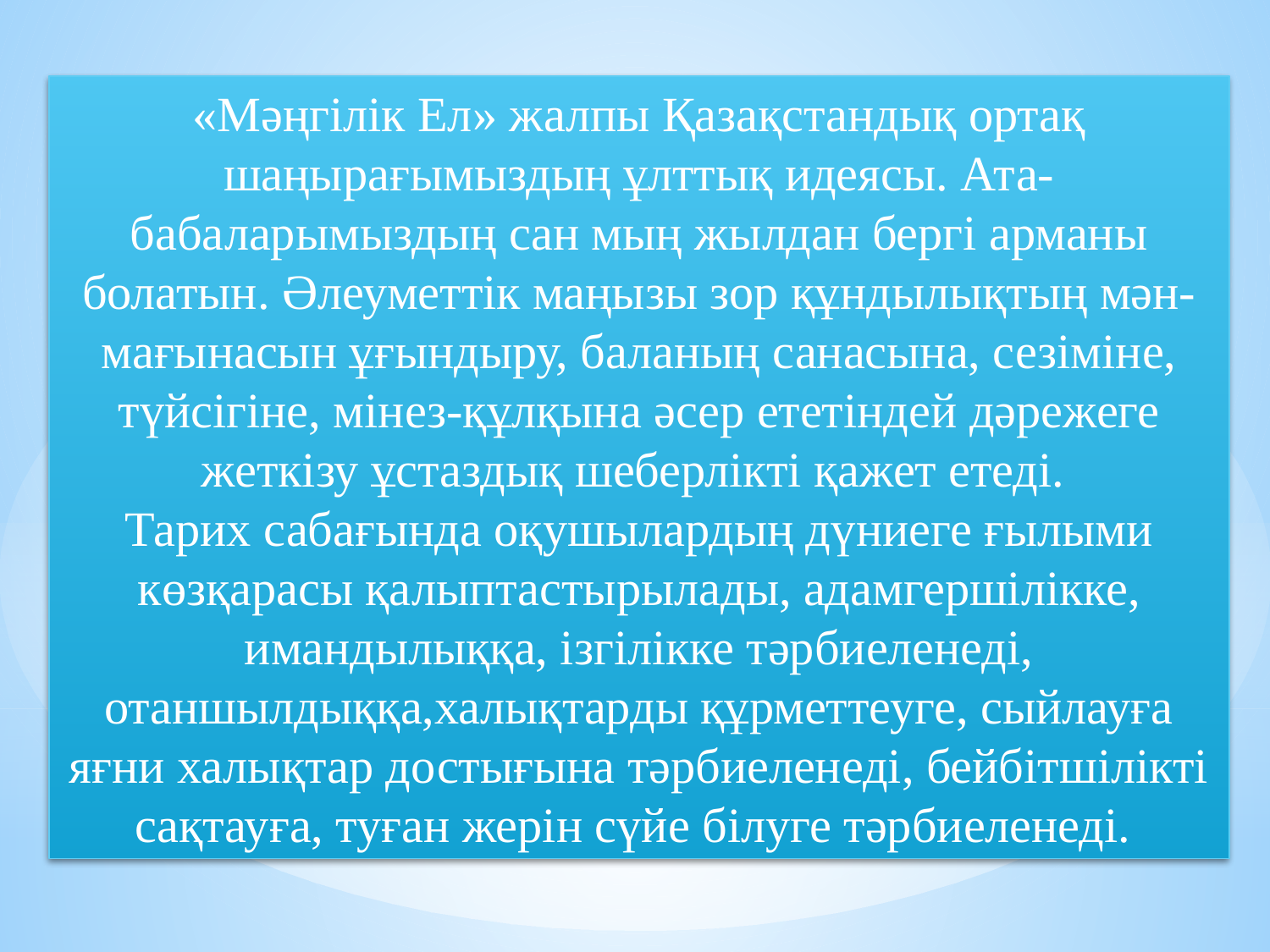

«Мәңгілік Ел» жалпы Қазақстандық ортақ шаңырағымыздың ұлттық идеясы. Ата-бабаларымыздың сан мың жылдан бергі арманы болатын. Әлеуметтік маңызы зор құндылықтың мән-мағынасын ұғындыру, баланың санасына, сезіміне, түйсігіне, мінез-құлқына әсер ететіндей дәрежеге жеткізу ұстаздық шеберлікті қажет етеді. 
Тарих сабағында оқушылардың дүниеге ғылыми көзқарасы қалыптастырылады, адамгершілікке, имандылыққа, ізгілікке тәрбиеленеді, отаншылдыққа,халықтарды құрметтеуге, сыйлауға яғни халықтар достығына тәрбиеленеді, бейбітшілікті сақтауға, туған жерін сүйе білуге тәрбиеленеді.